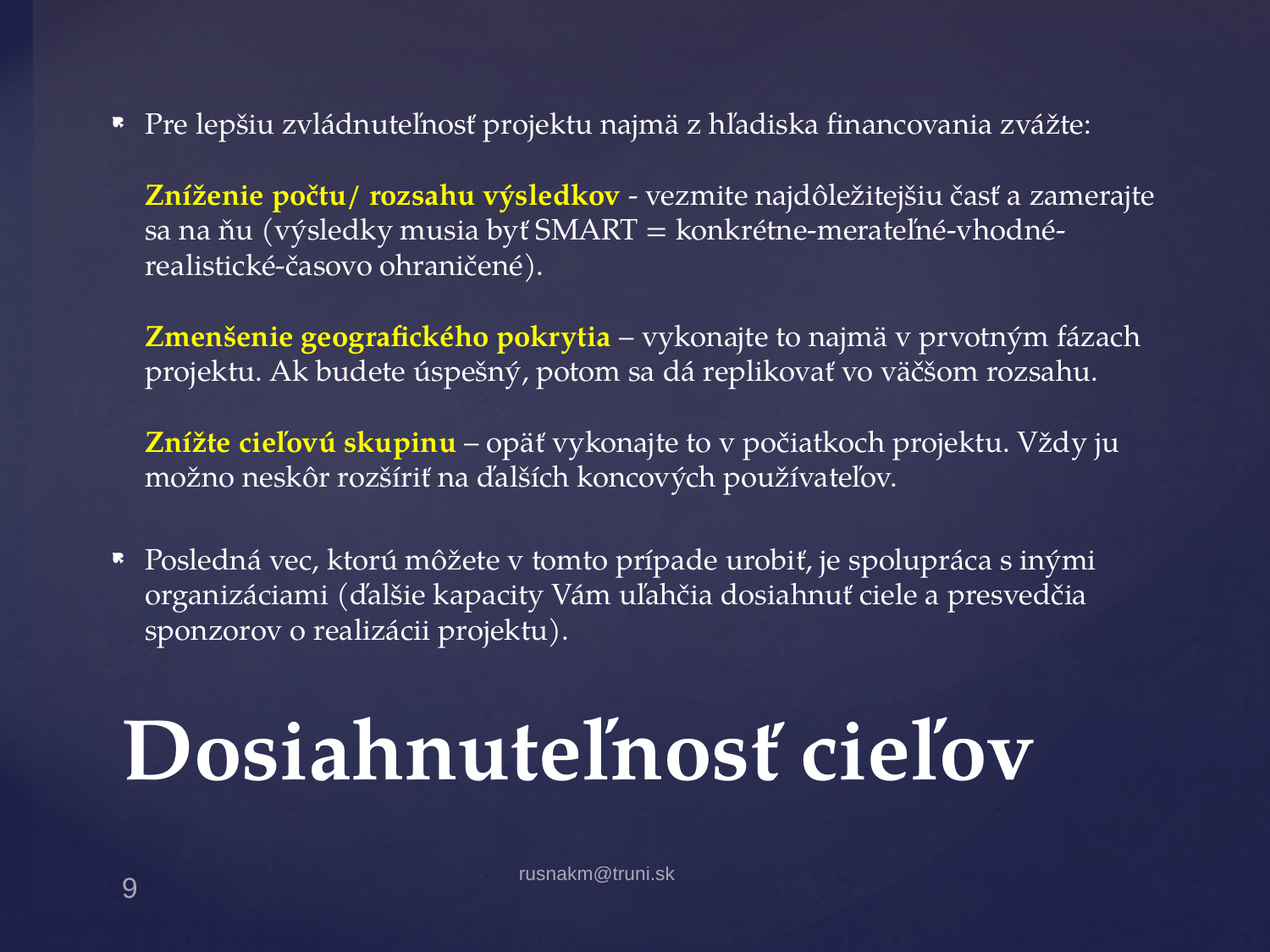

Pre lepšiu zvládnuteľnosť projektu najmä z hľadiska financovania zvážte:
Zníženie počtu/ rozsahu výsledkov - vezmite najdôležitejšiu časť a zamerajte sa na ňu (výsledky musia byť SMART = konkrétne-merateľné-vhodné-realistické-časovo ohraničené).
Zmenšenie geografického pokrytia – vykonajte to najmä v prvotným fázach projektu. Ak budete úspešný, potom sa dá replikovať vo väčšom rozsahu.
Znížte cieľovú skupinu – opäť vykonajte to v počiatkoch projektu. Vždy ju možno neskôr rozšíriť na ďalších koncových používateľov.

Posledná vec, ktorú môžete v tomto prípade urobiť, je spolupráca s inými organizáciami (ďalšie kapacity Vám uľahčia dosiahnuť ciele a presvedčia sponzorov o realizácii projektu).
# Dosiahnuteľnosť cieľov
rusnakm@truni.sk
9